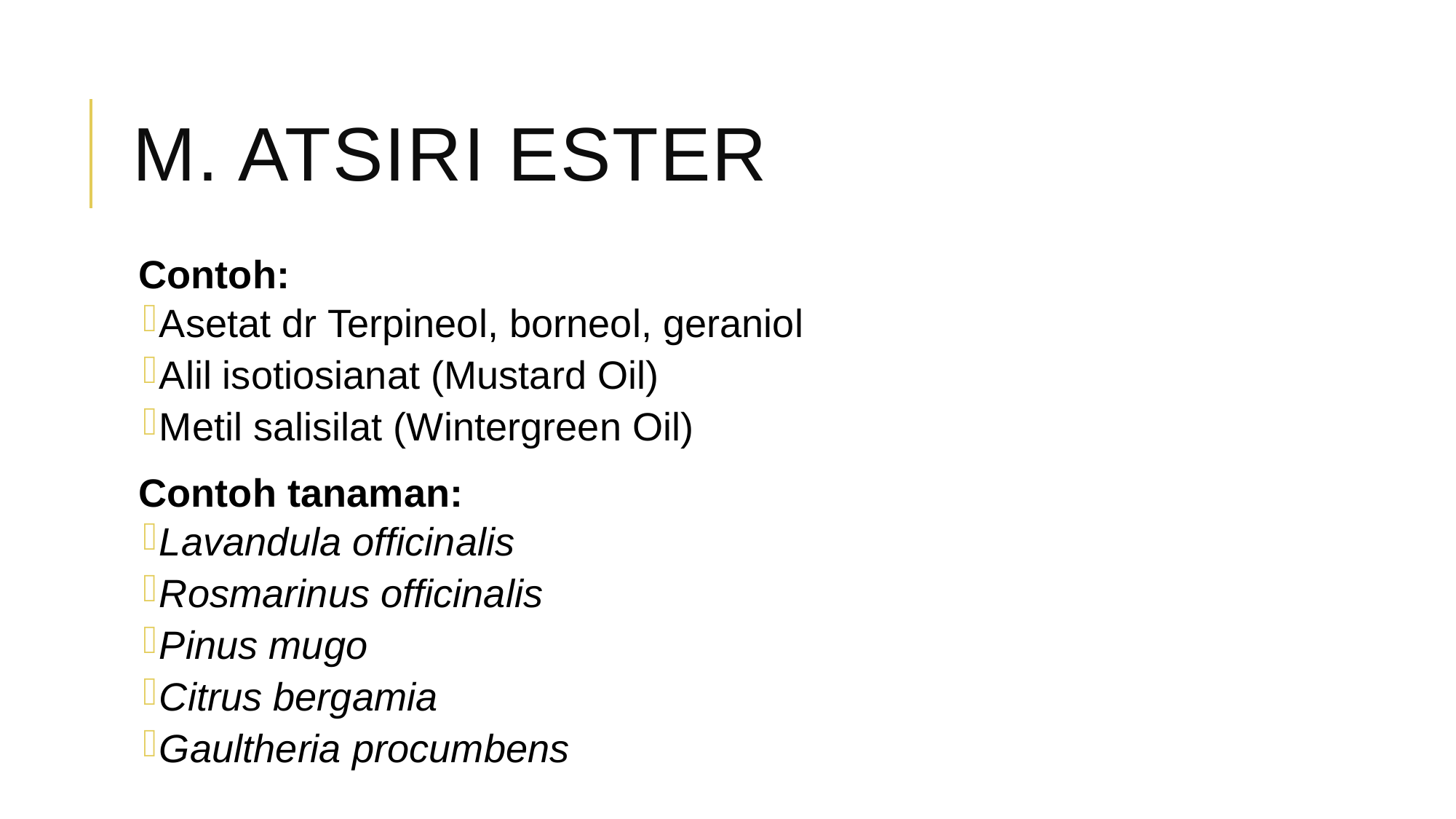

# M. atsiri ester
Contoh:
Asetat dr Terpineol, borneol, geraniol
Alil isotiosianat (Mustard Oil)
Metil salisilat (Wintergreen Oil)
Contoh tanaman:
Lavandula officinalis
Rosmarinus officinalis
Pinus mugo
Citrus bergamia
Gaultheria procumbens